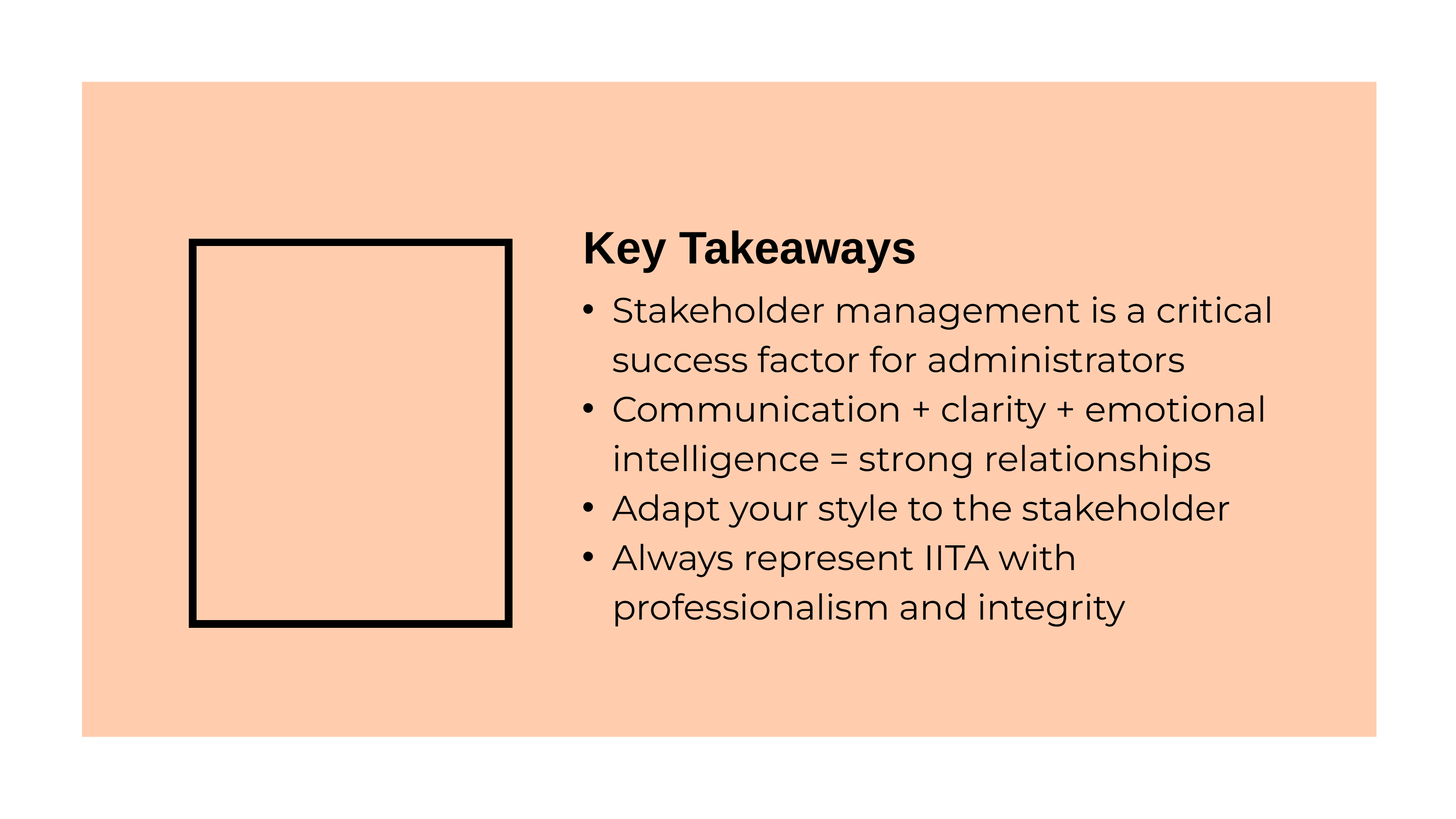

Key Takeaways

Stakeholder management is a critical success factor for administrators
Communication + clarity + emotional intelligence = strong relationships
Adapt your style to the stakeholder
Always represent IITA with professionalism and integrity